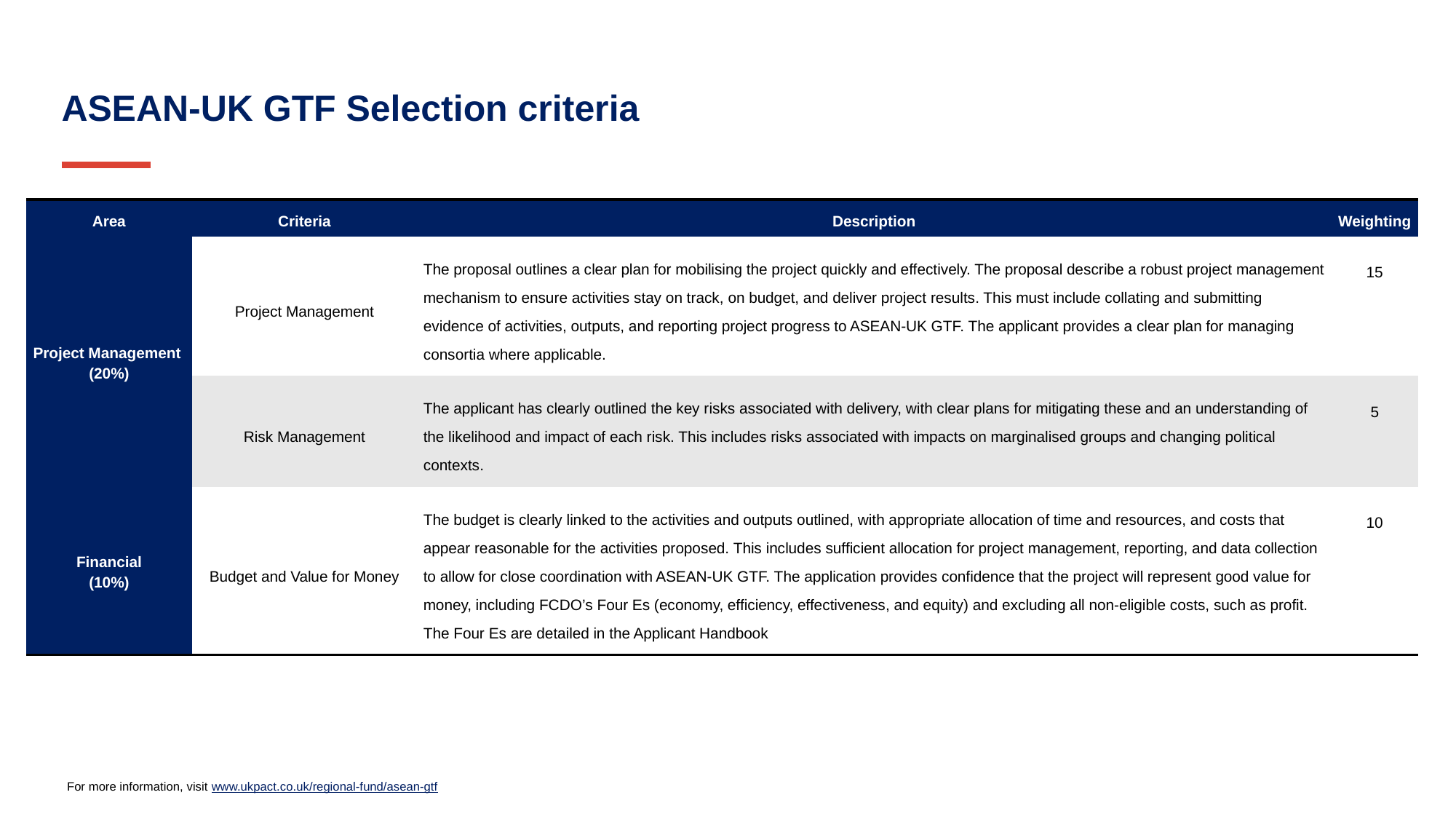

ASEAN-UK GTF Selection criteria
| Area | Criteria | Description | Weighting |
| --- | --- | --- | --- |
| Project Management  (20%) | Project Management | The proposal outlines a clear plan for mobilising the project quickly and effectively. The proposal describe a robust project management mechanism to ensure activities stay on track, on budget, and deliver project results. This must include collating and submitting evidence of activities, outputs, and reporting project progress to ASEAN-UK GTF. The applicant provides a clear plan for managing consortia where applicable. | 15 |
|  | Risk Management | The applicant has clearly outlined the key risks associated with delivery, with clear plans for mitigating these and an understanding of the likelihood and impact of each risk. This includes risks associated with impacts on marginalised groups and changing political contexts. | 5 |
| Financial (10%) | Budget and Value for Money | The budget is clearly linked to the activities and outputs outlined, with appropriate allocation of time and resources, and costs that appear reasonable for the activities proposed. This includes sufficient allocation for project management, reporting, and data collection to allow for close coordination with ASEAN-UK GTF. The application provides confidence that the project will represent good value for money, including FCDO’s Four Es (economy, efficiency, effectiveness, and equity) and excluding all non-eligible costs, such as profit. The Four Es are detailed in the Applicant Handbook | 10 |